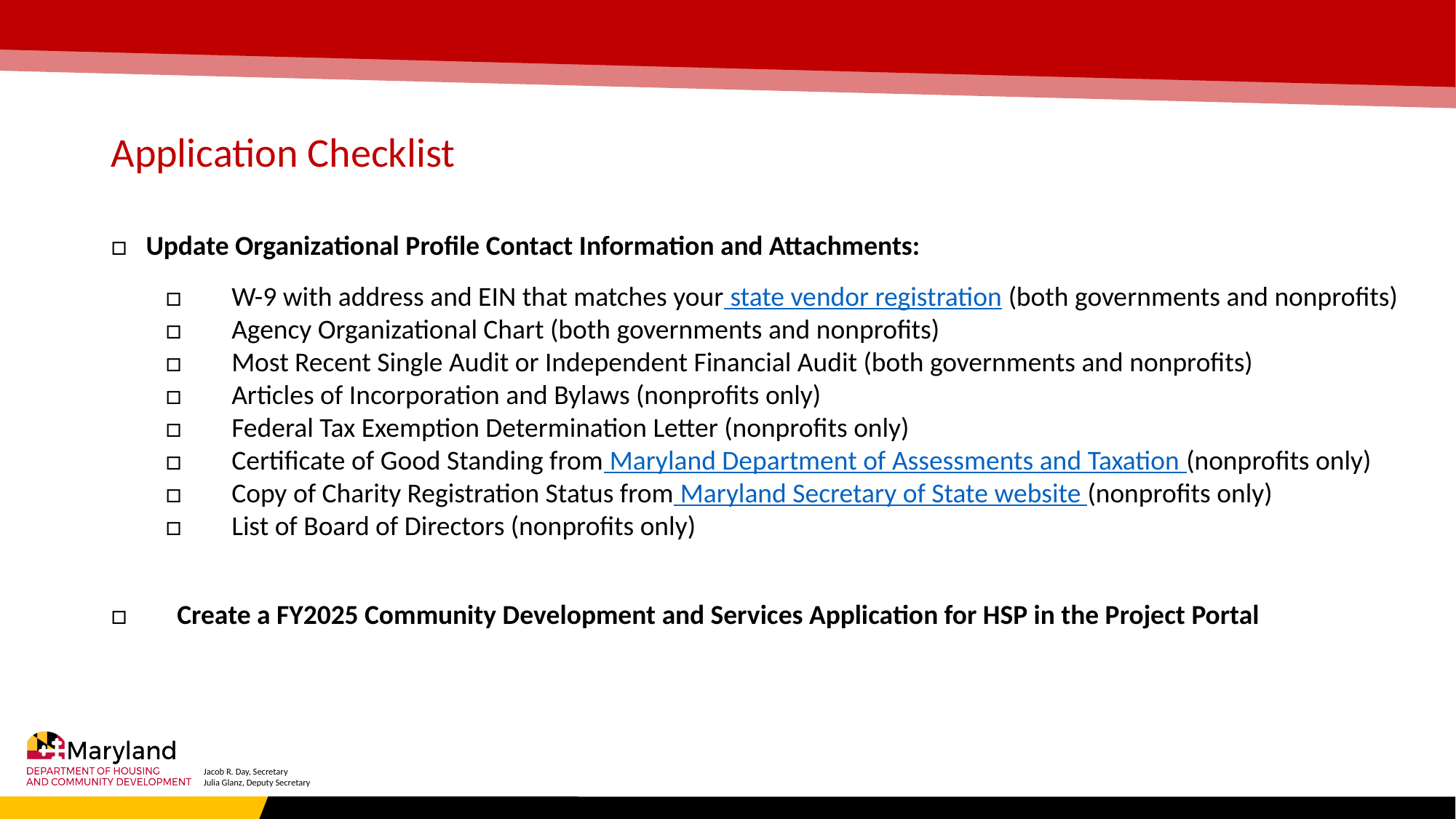

# Application Checklist

□   Update Organizational Profile Contact Information and Attachments:
□        W-9 with address and EIN that matches your state vendor registration (both governments and nonprofits)
□        Agency Organizational Chart (both governments and nonprofits)
□        Most Recent Single Audit or Independent Financial Audit (both governments and nonprofits)
□        Articles of Incorporation and Bylaws (nonprofits only)
□        Federal Tax Exemption Determination Letter (nonprofits only)
□        Certificate of Good Standing from Maryland Department of Assessments and Taxation (nonprofits only)
□        Copy of Charity Registration Status from Maryland Secretary of State website (nonprofits only)
□        List of Board of Directors (nonprofits only)

□        Create a FY2025 Community Development and Services Application for HSP in the Project Portal